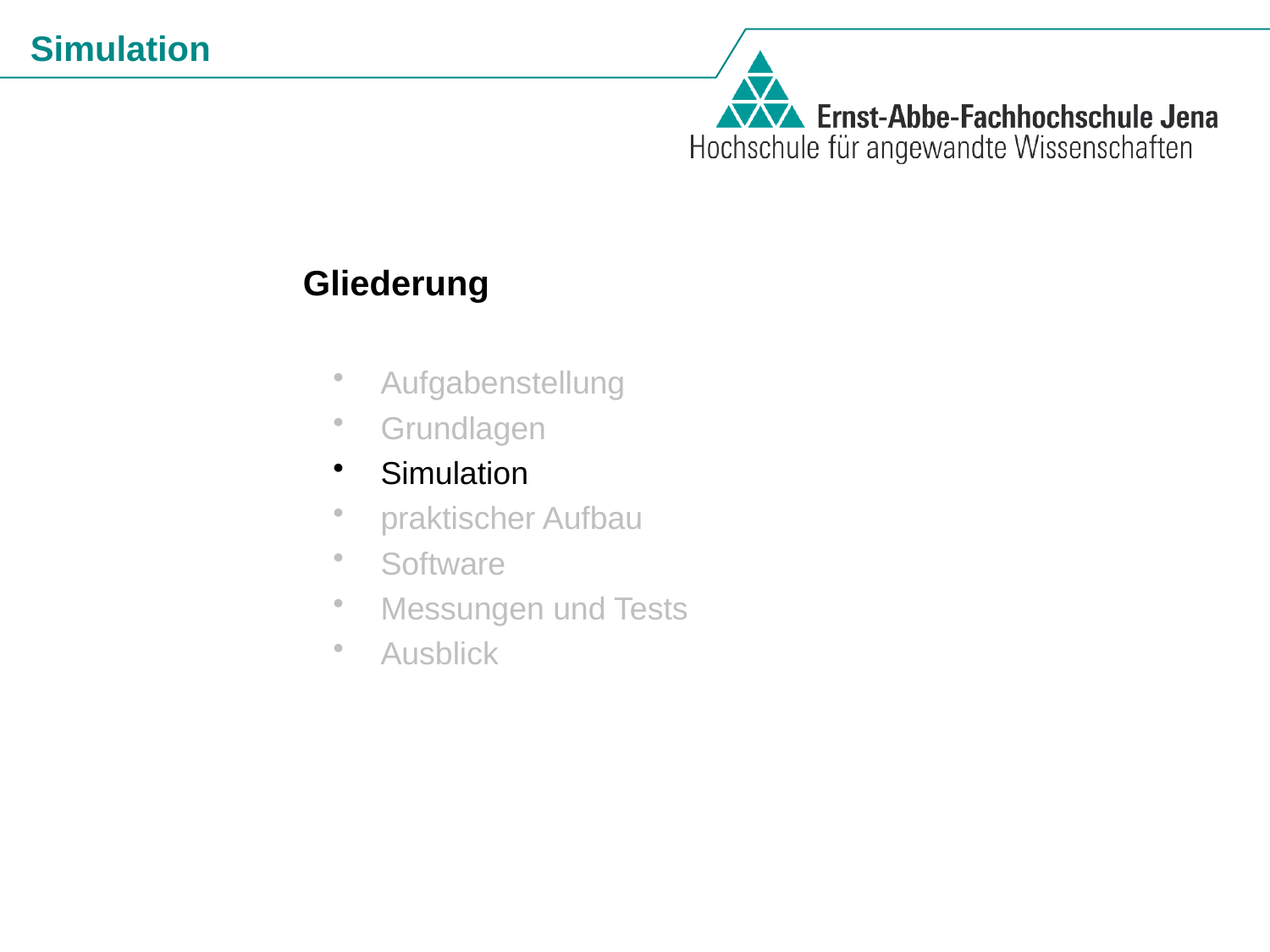

Simulation
# Gliederung
Aufgabenstellung
Grundlagen
Simulation
praktischer Aufbau
Software
Messungen und Tests
Ausblick